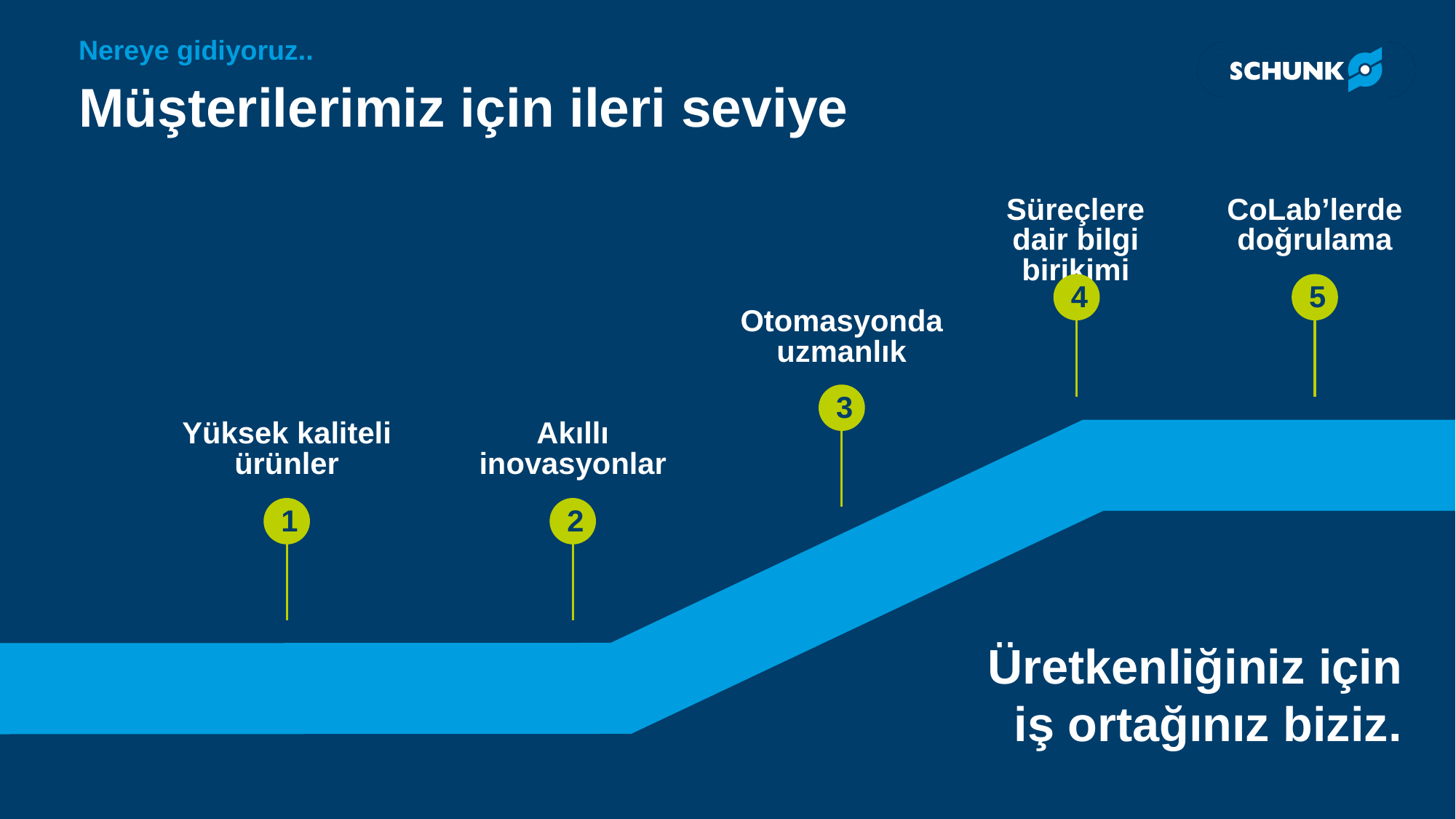

Nereye gidiyoruz..
# Müşterilerimiz için ileri seviye
Süreçlere dair bilgi birikimi
CoLab’lerde doğrulama
4
5
Otomasyonda
uzmanlık
3
Yüksek kaliteli ürünler
Akıllı
inovasyonlar

1
2
Üretkenliğiniz için
iş ortağınız biziz.
5